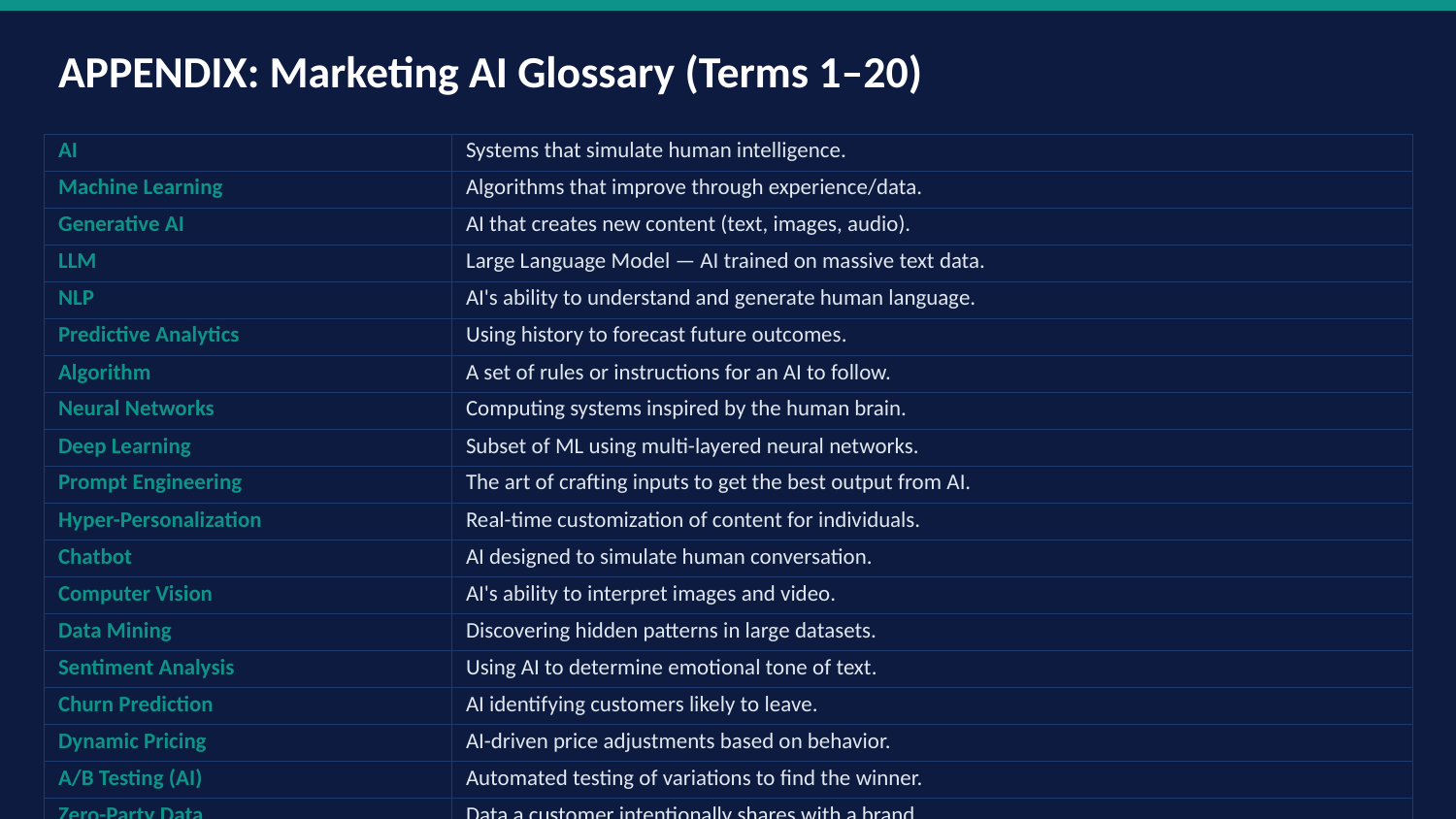

APPENDIX: Marketing AI Glossary (Terms 1–20)
| AI | Systems that simulate human intelligence. |
| --- | --- |
| Machine Learning | Algorithms that improve through experience/data. |
| Generative AI | AI that creates new content (text, images, audio). |
| LLM | Large Language Model — AI trained on massive text data. |
| NLP | AI's ability to understand and generate human language. |
| Predictive Analytics | Using history to forecast future outcomes. |
| Algorithm | A set of rules or instructions for an AI to follow. |
| Neural Networks | Computing systems inspired by the human brain. |
| Deep Learning | Subset of ML using multi-layered neural networks. |
| Prompt Engineering | The art of crafting inputs to get the best output from AI. |
| Hyper-Personalization | Real-time customization of content for individuals. |
| Chatbot | AI designed to simulate human conversation. |
| Computer Vision | AI's ability to interpret images and video. |
| Data Mining | Discovering hidden patterns in large datasets. |
| Sentiment Analysis | Using AI to determine emotional tone of text. |
| Churn Prediction | AI identifying customers likely to leave. |
| Dynamic Pricing | AI-driven price adjustments based on behavior. |
| A/B Testing (AI) | Automated testing of variations to find the winner. |
| Zero-Party Data | Data a customer intentionally shares with a brand. |
| First-Party Data | Data collected directly by your company from your audience. |